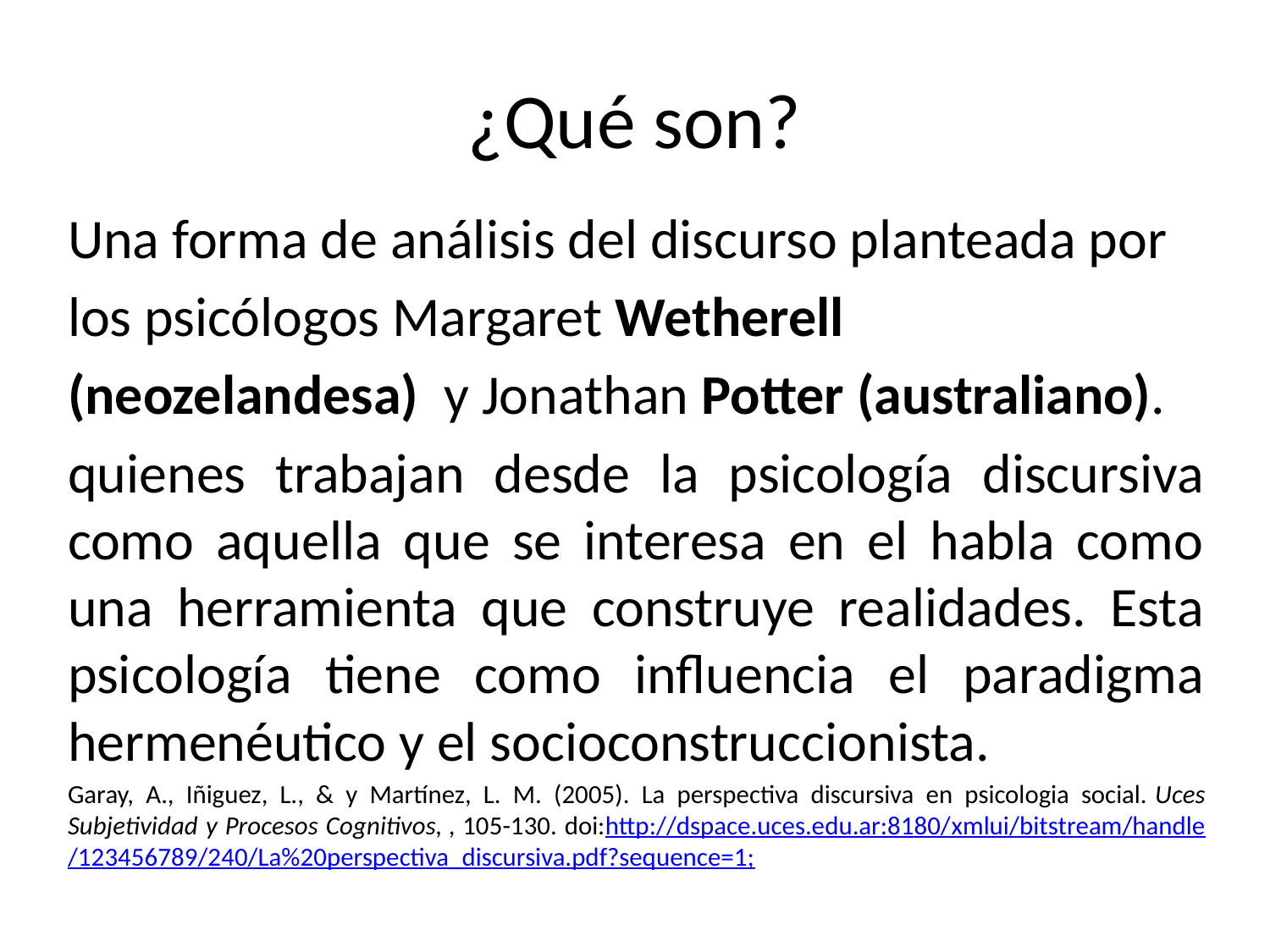

# ¿Qué son?
Una forma de análisis del discurso planteada por
los psicólogos Margaret Wetherell
(neozelandesa)  y Jonathan Potter (australiano).
quienes trabajan desde la psicología discursiva como aquella que se interesa en el habla como una herramienta que construye realidades. Esta psicología tiene como influencia el paradigma hermenéutico y el socioconstruccionista.
Garay, A., Iñiguez, L., & y Martínez, L. M. (2005). La perspectiva discursiva en psicologia social. Uces Subjetividad y Procesos Cognitivos, , 105-130. doi:http://dspace.uces.edu.ar:8180/xmlui/bitstream/handle/123456789/240/La%20perspectiva_discursiva.pdf?sequence=1;